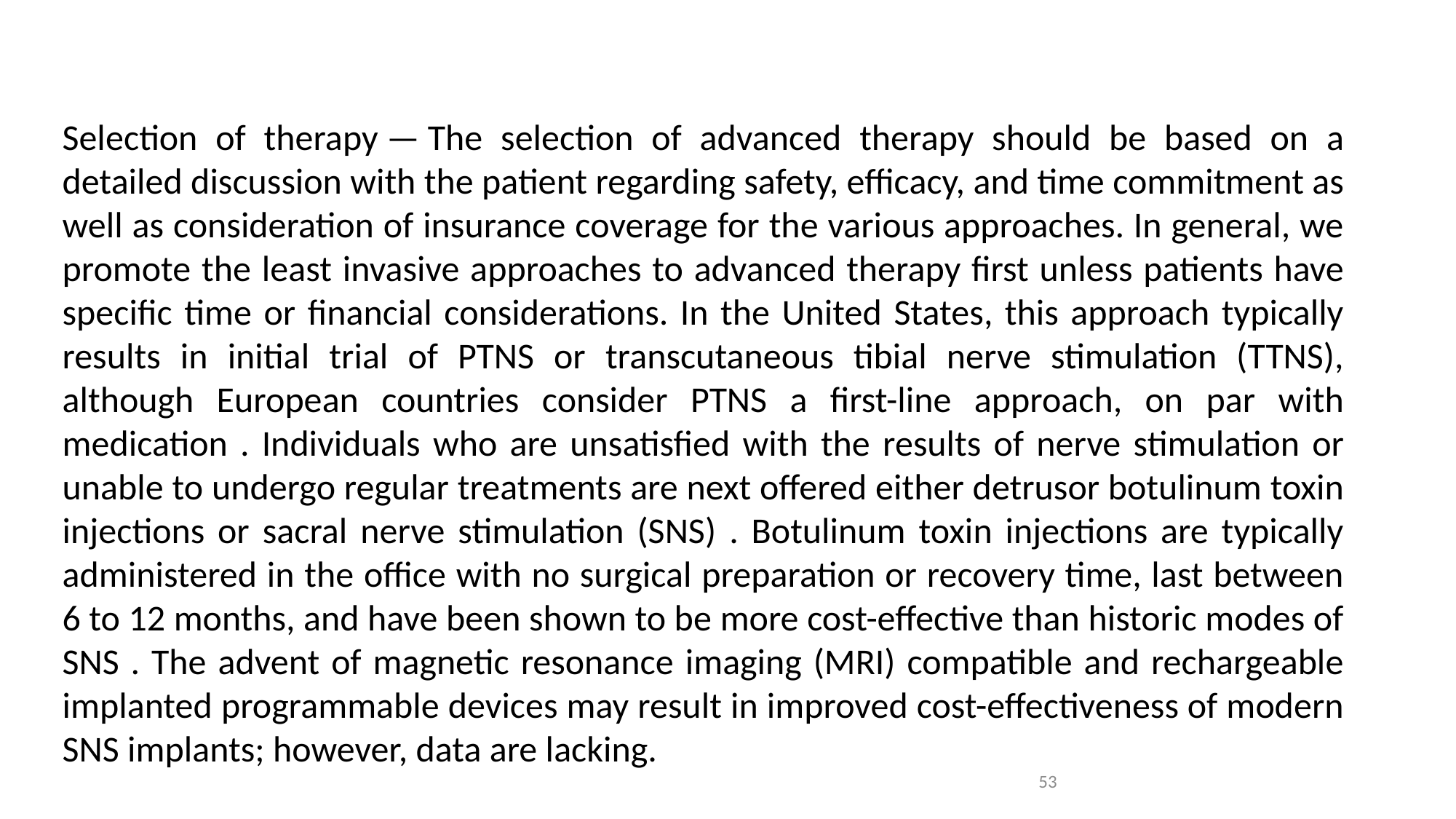

Selection of therapy — The selection of advanced therapy should be based on a detailed discussion with the patient regarding safety, efficacy, and time commitment as well as consideration of insurance coverage for the various approaches. In general, we promote the least invasive approaches to advanced therapy first unless patients have specific time or financial considerations. In the United States, this approach typically results in initial trial of PTNS or transcutaneous tibial nerve stimulation (TTNS), although European countries consider PTNS a first-line approach, on par with medication . Individuals who are unsatisfied with the results of nerve stimulation or unable to undergo regular treatments are next offered either detrusor botulinum toxin injections or sacral nerve stimulation (SNS) . Botulinum toxin injections are typically administered in the office with no surgical preparation or recovery time, last between 6 to 12 months, and have been shown to be more cost-effective than historic modes of SNS . The advent of magnetic resonance imaging (MRI) compatible and rechargeable implanted programmable devices may result in improved cost-effectiveness of modern SNS implants; however, data are lacking.
53